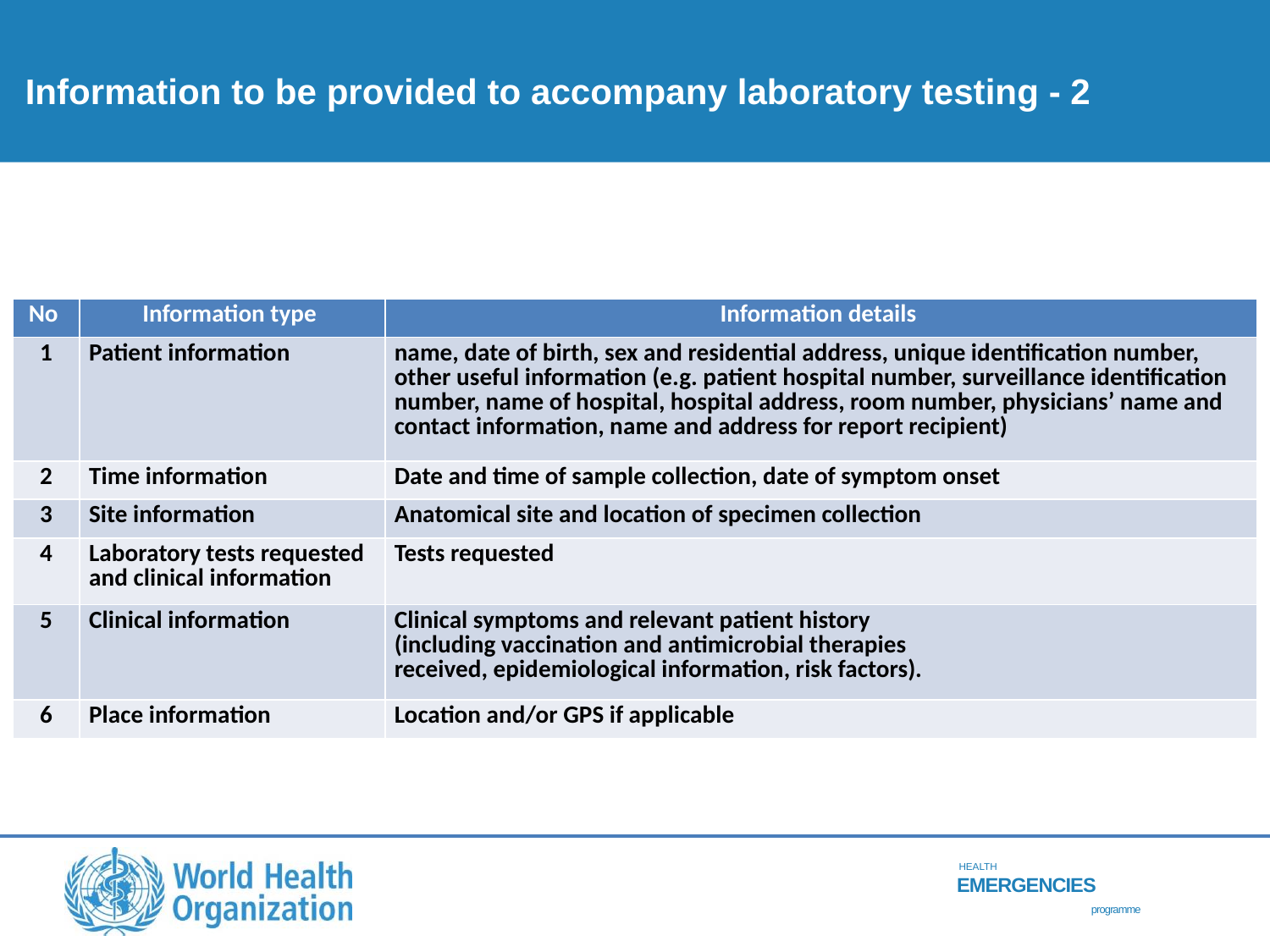

# Information to be provided to accompany laboratory testing - 2
| No | Information type | Information details |
| --- | --- | --- |
| 1 | Patient information | name, date of birth, sex and residential address, unique identification number, other useful information (e.g. patient hospital number, surveillance identification number, name of hospital, hospital address, room number, physicians’ name and contact information, name and address for report recipient) |
| 2 | Time information | Date and time of sample collection, date of symptom onset |
| 3 | Site information | Anatomical site and location of specimen collection |
| 4 | Laboratory tests requested and clinical information | Tests requested |
| 5 | Clinical information | Clinical symptoms and relevant patient history (including vaccination and antimicrobial therapies received, epidemiological information, risk factors). |
| 6 | Place information | Location and/or GPS if applicable |